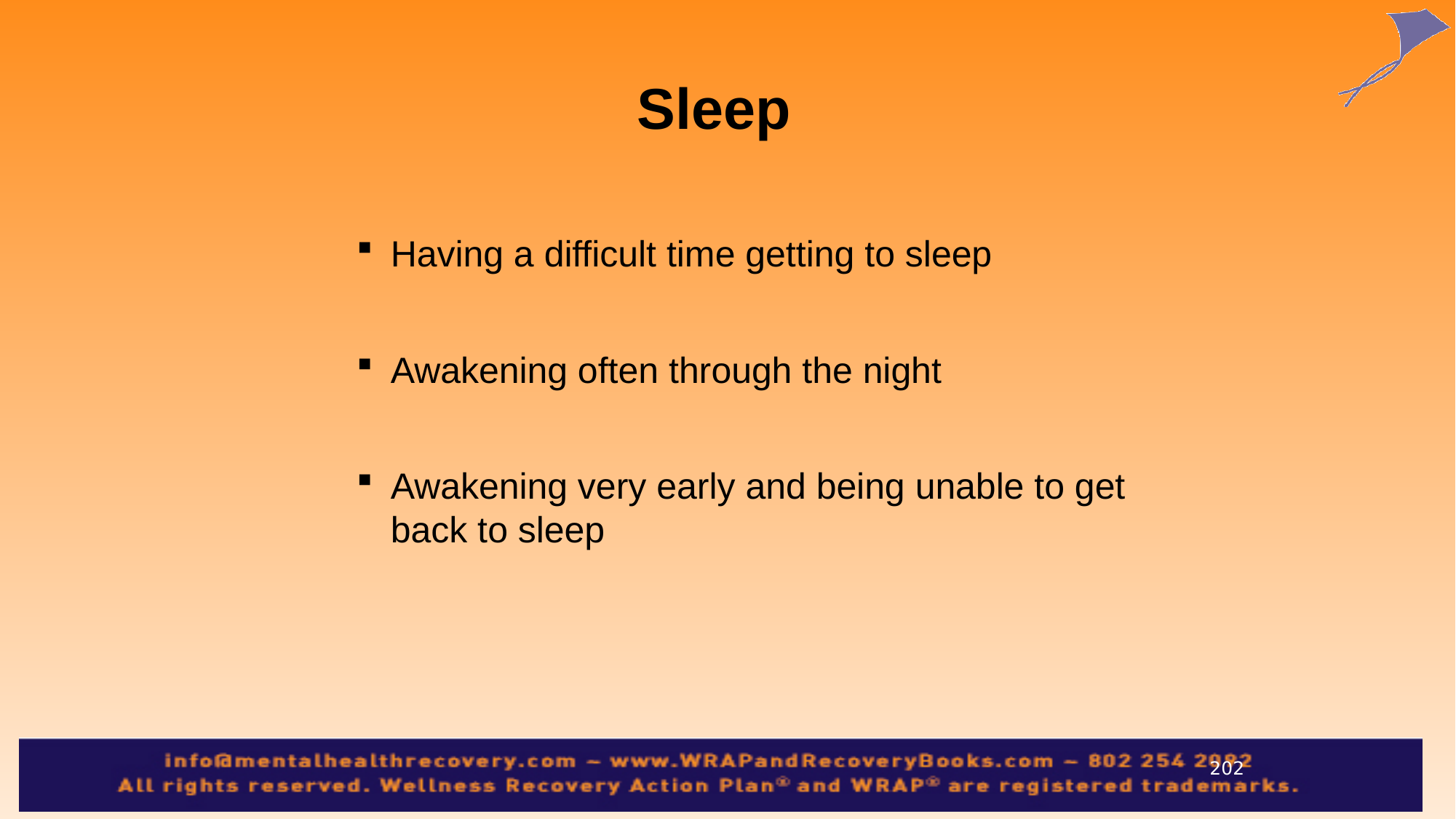

Sleep
Having a difficult time getting to sleep

Awakening often through the night

Awakening very early and being unable to get back to sleep
202